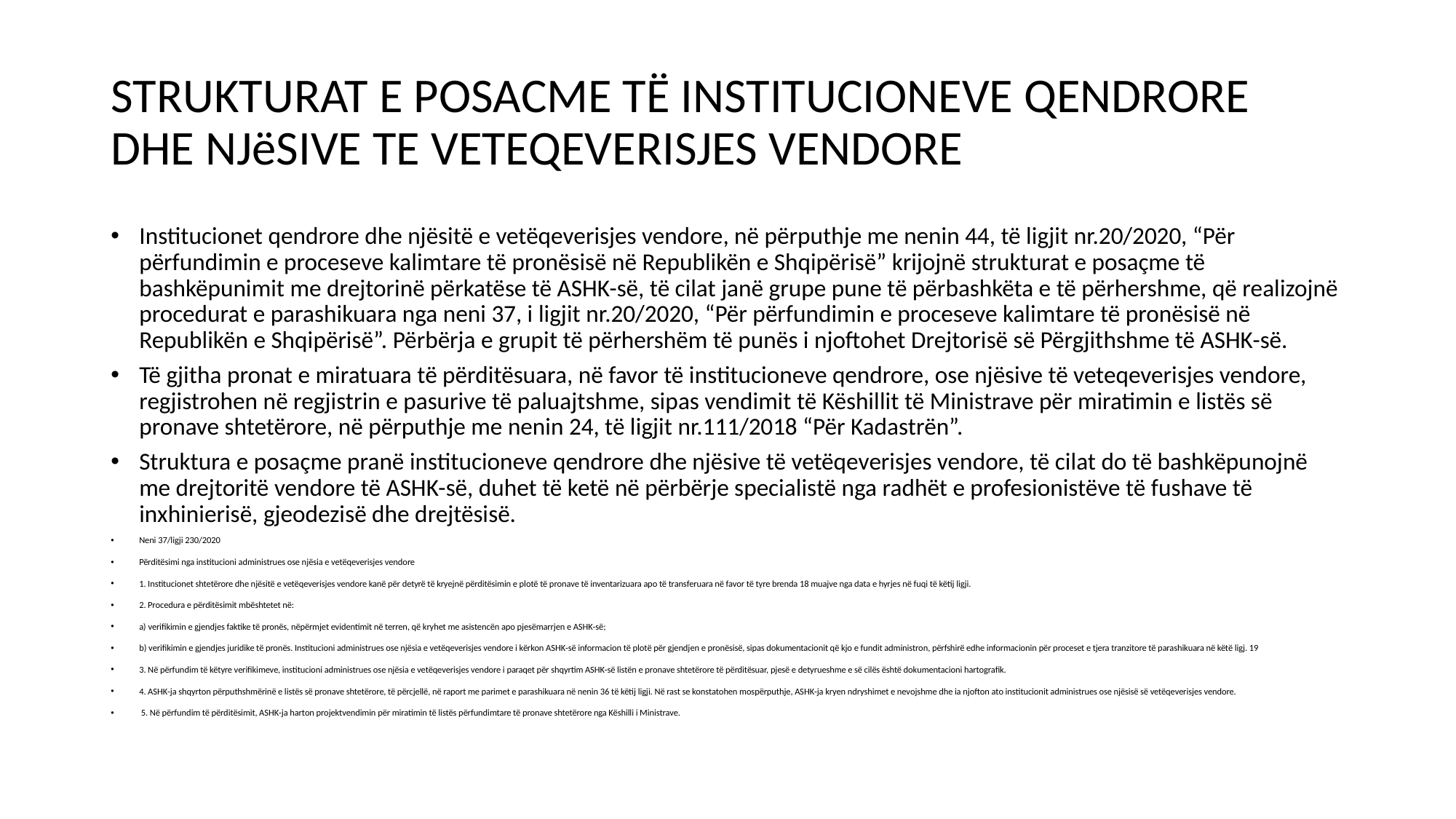

# STRUKTURAT E POSACME TË INSTITUCIONEVE QENDRORE DHE NJëSIVE TE VETEQEVERISJES VENDORE
Institucionet qendrore dhe njësitë e vetëqeverisjes vendore, në përputhje me nenin 44, të ligjit nr.20/2020, “Për përfundimin e proceseve kalimtare të pronësisë në Republikën e Shqipërisë” krijojnë strukturat e posaçme të bashkëpunimit me drejtorinë përkatëse të ASHK-së, të cilat janë grupe pune të përbashkëta e të përhershme, që realizojnë procedurat e parashikuara nga neni 37, i ligjit nr.20/2020, “Për përfundimin e proceseve kalimtare të pronësisë në Republikën e Shqipërisë”. Përbërja e grupit të përhershëm të punës i njoftohet Drejtorisë së Përgjithshme të ASHK-së.
Të gjitha pronat e miratuara të përditësuara, në favor të institucioneve qendrore, ose njësive të veteqeverisjes vendore, regjistrohen në regjistrin e pasurive të paluajtshme, sipas vendimit të Këshillit të Ministrave për miratimin e listës së pronave shtetërore, në përputhje me nenin 24, të ligjit nr.111/2018 “Për Kadastrën”.
Struktura e posaçme pranë institucioneve qendrore dhe njësive të vetëqeverisjes vendore, të cilat do të bashkëpunojnë me drejtoritë vendore të ASHK-së, duhet të ketë në përbërje specialistë nga radhët e profesionistëve të fushave të inxhinierisë, gjeodezisë dhe drejtësisë.
Neni 37/ligji 230/2020
Përditësimi nga institucioni administrues ose njësia e vetëqeverisjes vendore
1. Institucionet shtetërore dhe njësitë e vetëqeverisjes vendore kanë për detyrë të kryejnë përditësimin e plotë të pronave të inventarizuara apo të transferuara në favor të tyre brenda 18 muajve nga data e hyrjes në fuqi të këtij ligji.
2. Procedura e përditësimit mbështetet në:
a) verifikimin e gjendjes faktike të pronës, nëpërmjet evidentimit në terren, që kryhet me asistencën apo pjesëmarrjen e ASHK-së;
b) verifikimin e gjendjes juridike të pronës. Institucioni administrues ose njësia e vetëqeverisjes vendore i kërkon ASHK-së informacion të plotë për gjendjen e pronësisë, sipas dokumentacionit që kjo e fundit administron, përfshirë edhe informacionin për proceset e tjera tranzitore të parashikuara në këtë ligj. 19
3. Në përfundim të këtyre verifikimeve, institucioni administrues ose njësia e vetëqeverisjes vendore i paraqet për shqyrtim ASHK-së listën e pronave shtetërore të përditësuar, pjesë e detyrueshme e së cilës është dokumentacioni hartografik.
4. ASHK-ja shqyrton përputhshmërinë e listës së pronave shtetërore, të përcjellë, në raport me parimet e parashikuara në nenin 36 të këtij ligji. Në rast se konstatohen mospërputhje, ASHK-ja kryen ndryshimet e nevojshme dhe ia njofton ato institucionit administrues ose njësisë së vetëqeverisjes vendore.
 5. Në përfundim të përditësimit, ASHK-ja harton projektvendimin për miratimin të listës përfundimtare të pronave shtetërore nga Këshilli i Ministrave.